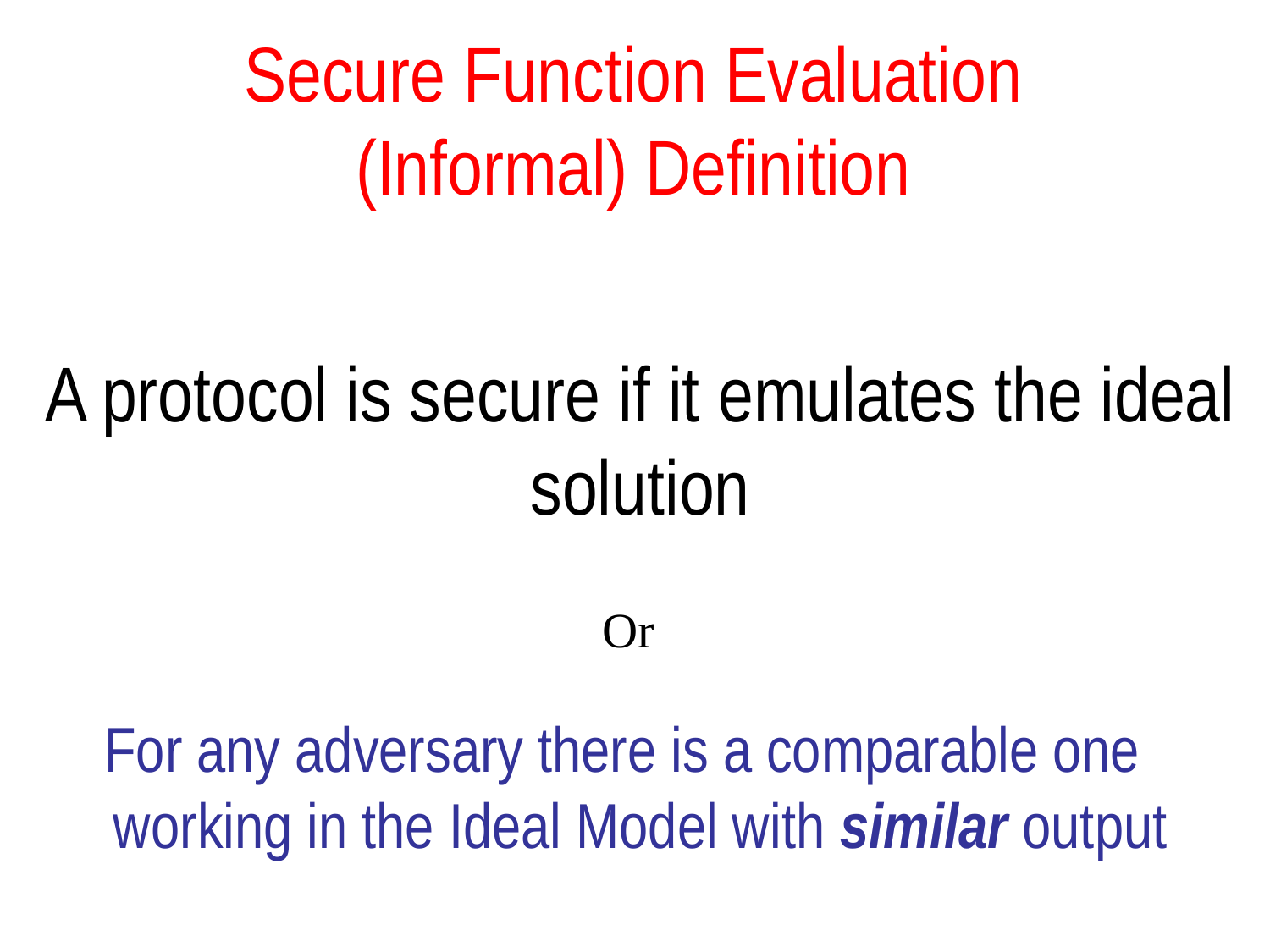

# Secure Function Evaluation (Informal) Definition
A protocol is secure if it emulates the ideal solution
Or
  For any adversary there is a comparable one working in the Ideal Model with similar output